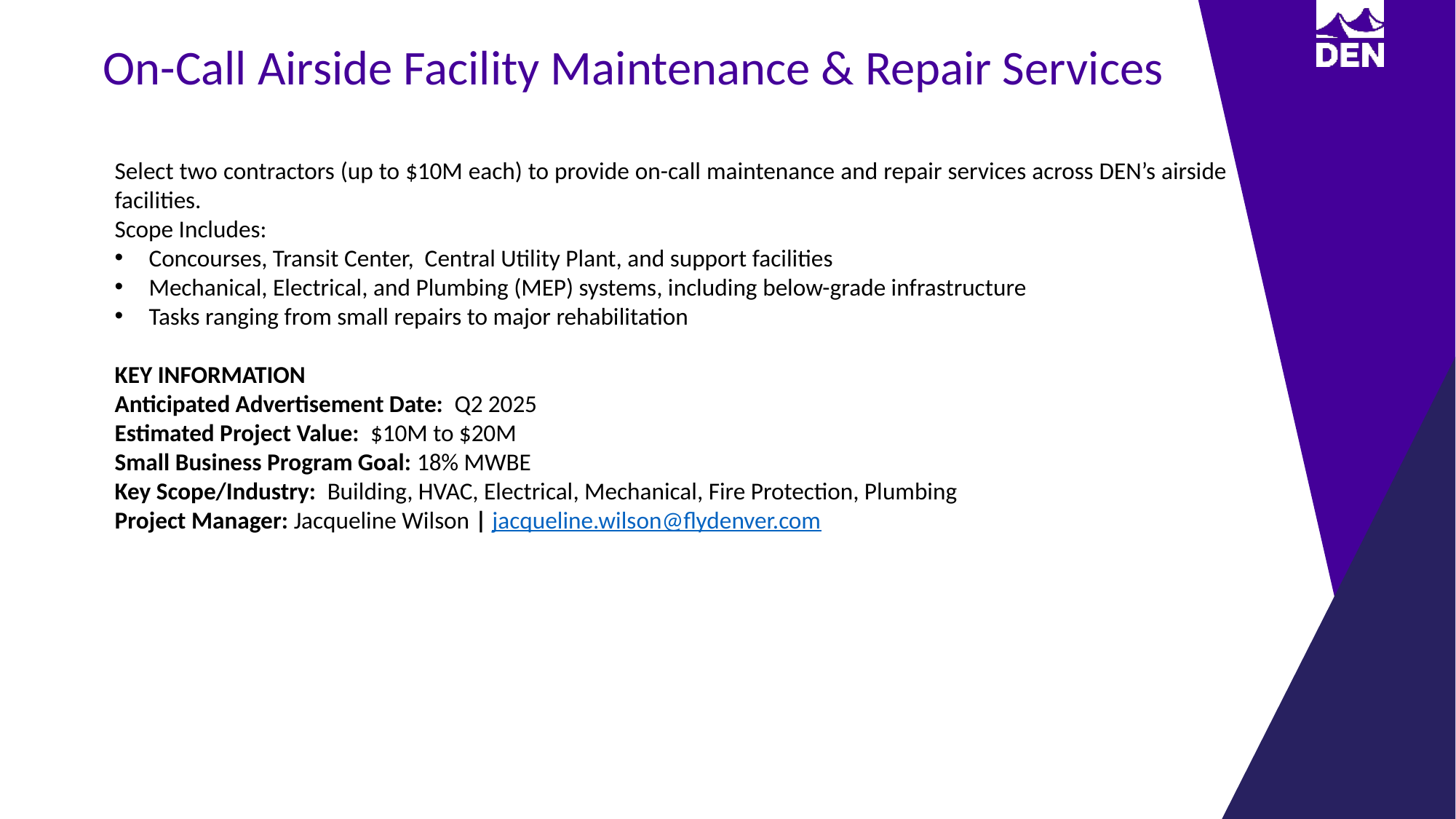

On-Call Airside Facility Maintenance & Repair Services
Select two contractors (up to $10M each) to provide on-call maintenance and repair services across DEN’s airside facilities.
Scope Includes:
Concourses, Transit Center,  Central Utility Plant, and support facilities
Mechanical, Electrical, and Plumbing (MEP) systems, including below-grade infrastructure
Tasks ranging from small repairs to major rehabilitation
​
KEY INFORMATION ​
Anticipated Advertisement Date:  Q2 2025
Estimated Project Value:  $10M to $20M
Small Business Program Goal: 18% MWBE
Key Scope/Industry:​  Building, HVAC, Electrical, Mechanical, Fire Protection, Plumbing
Project Manager​: Jacqueline Wilson | jacqueline.wilson@flydenver.com